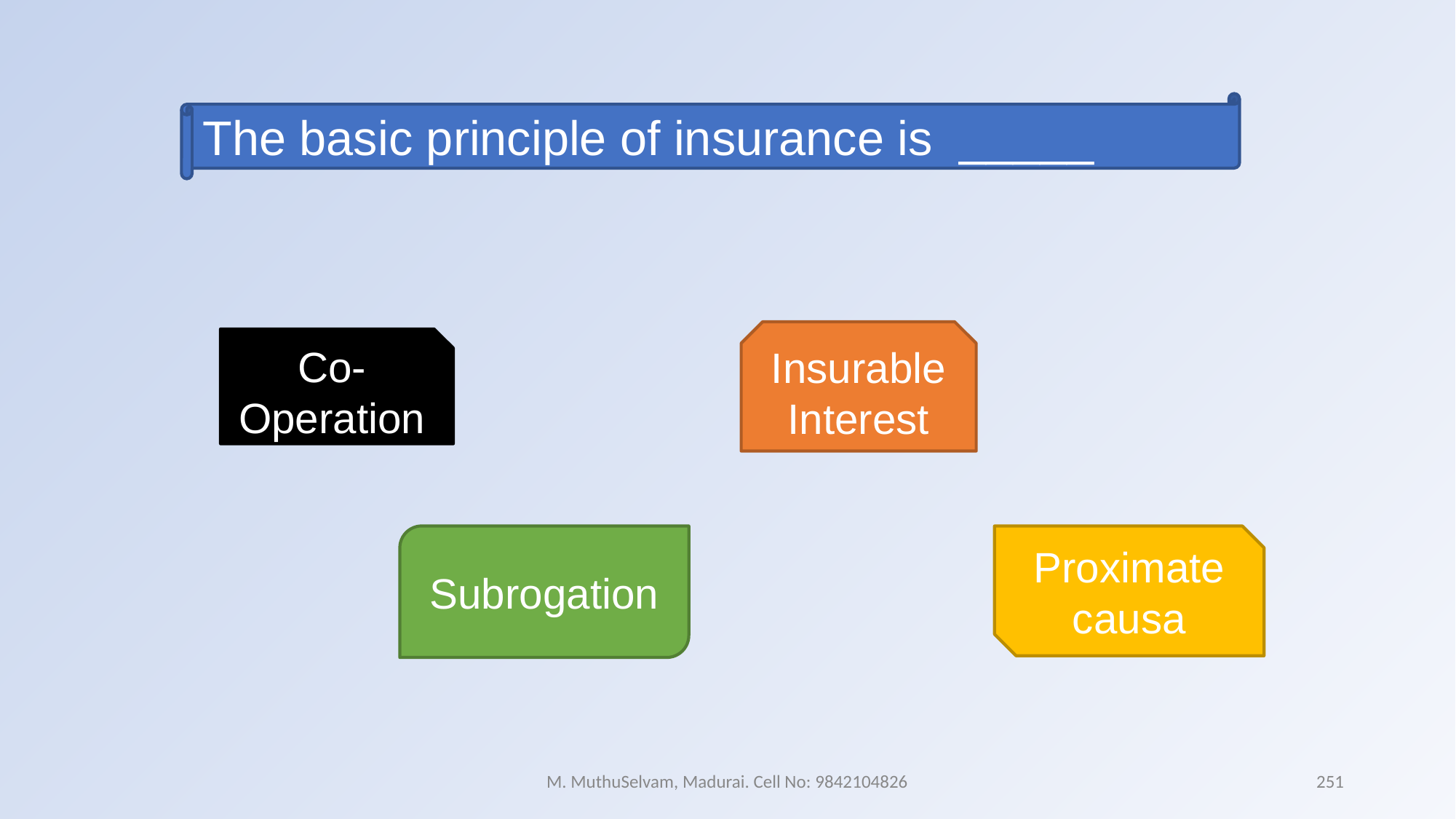

The basic principle of insurance is  _____
Insurable Interest
Co-Operation
Subrogation
Proximate causa
M. MuthuSelvam, Madurai. Cell No: 9842104826
251